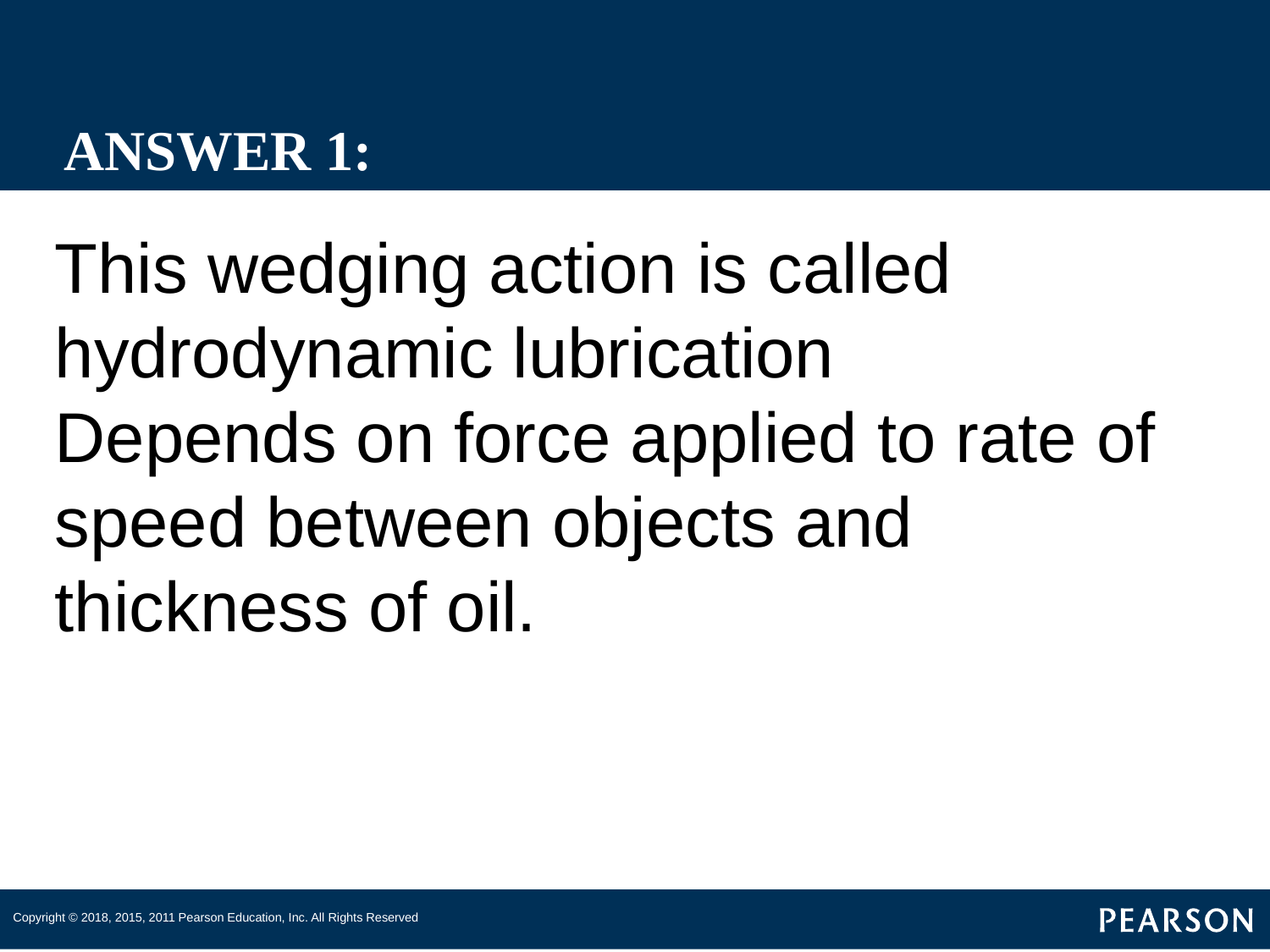

# ANSWER 1:
This wedging action is called hydrodynamic lubrication
Depends on force applied to rate of speed between objects and thickness of oil.